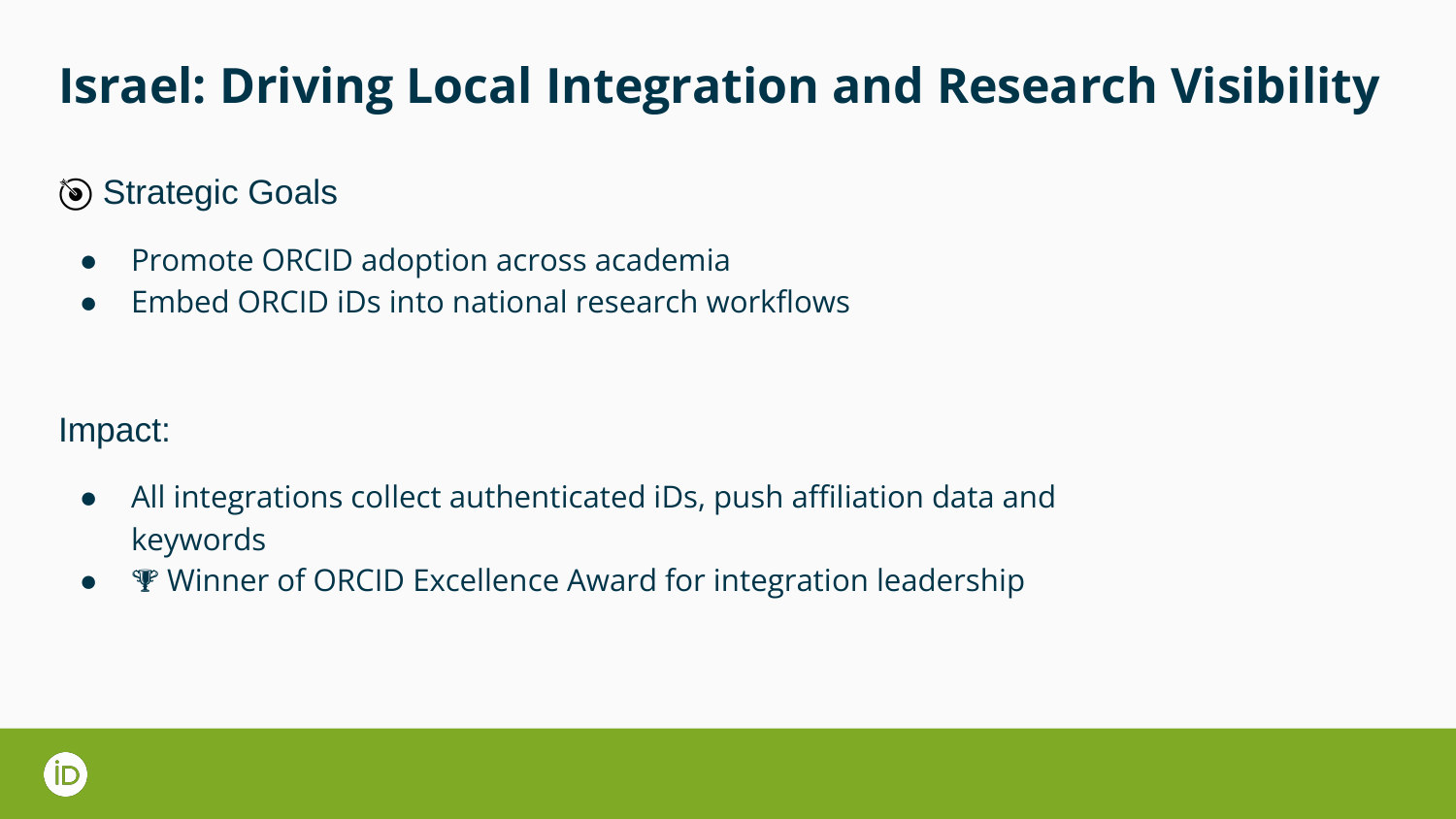

# Israel: Driving Local Integration and Research Visibility
🎯 Strategic Goals
Promote ORCID adoption across academia
Embed ORCID iDs into national research workflows

Impact:
All integrations collect authenticated iDs, push affiliation data and keywords
🏆 Winner of ORCID Excellence Award for integration leadership